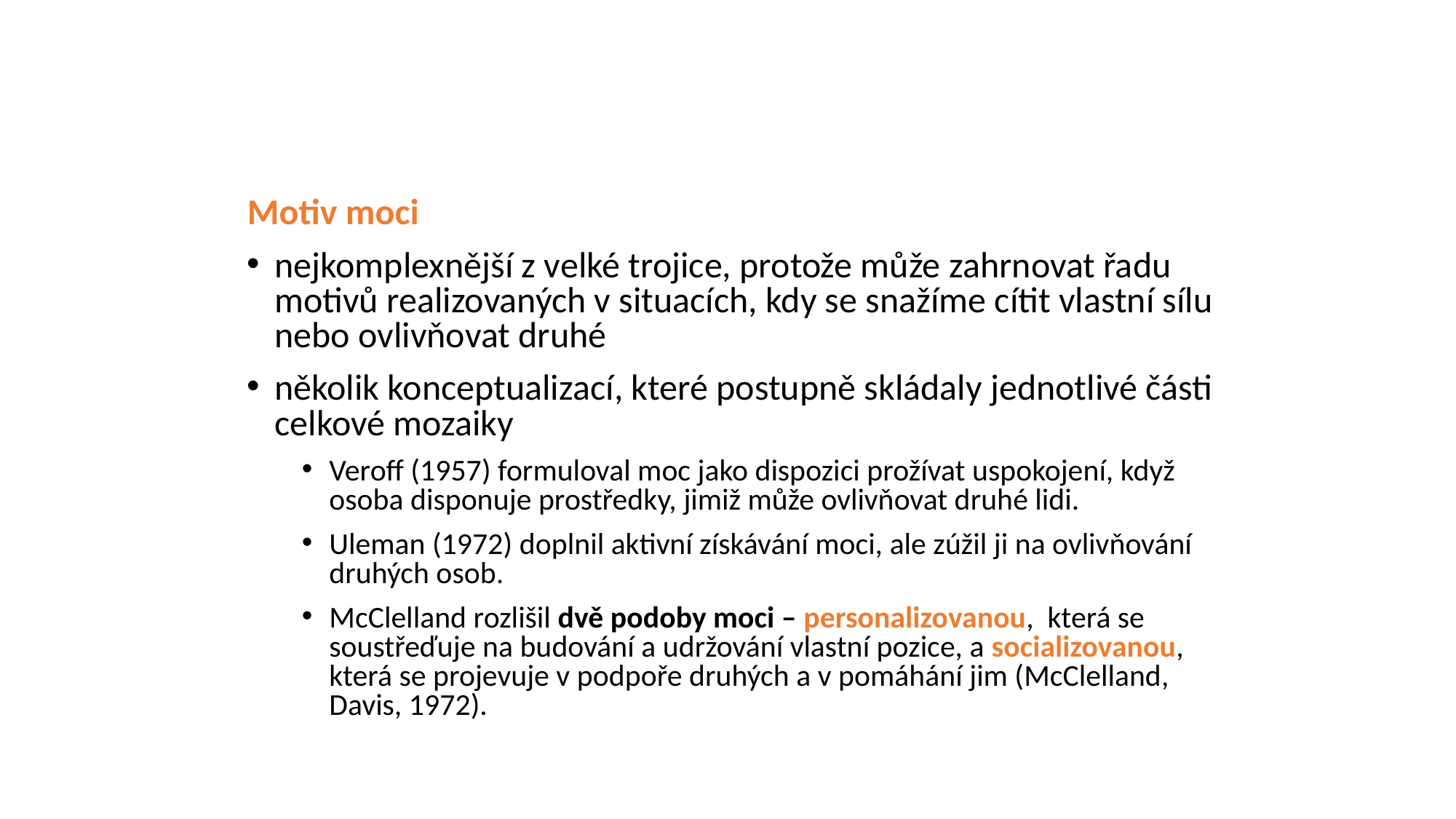

#
Motiv moci
nejkomplexnější z velké trojice, protože může zahrnovat řadu motivů realizovaných v situacích, kdy se snažíme cítit vlastní sílu nebo ovlivňovat druhé
několik konceptualizací, které postupně skládaly jednotlivé části celkové mozaiky
Veroff (1957) formuloval moc jako dispozici prožívat uspokojení, když osoba disponuje prostředky, jimiž může ovlivňovat druhé lidi.
Uleman (1972) doplnil aktivní získávání moci, ale zúžil ji na ovlivňování druhých osob.
McClelland rozlišil dvě podoby moci – personalizovanou,  která se soustřeďuje na budování a udržování vlastní pozice, a socializovanou, která se projevuje v podpoře druhých a v pomáhání jim (McClelland, Davis, 1972).